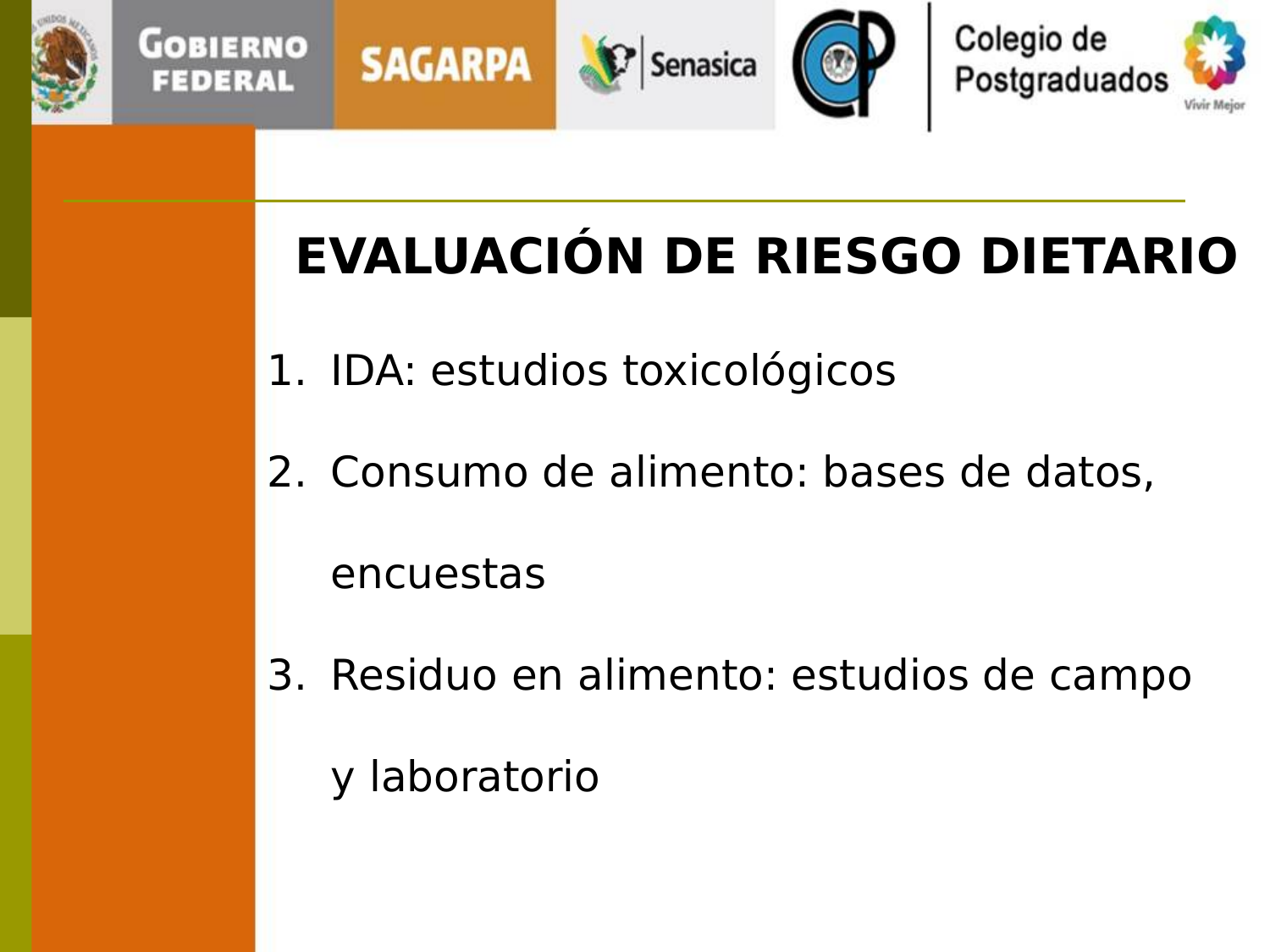

EVALUACIÓN DE RIESGO DIETARIO
IDA: estudios toxicológicos
Consumo de alimento: bases de datos, encuestas
Residuo en alimento: estudios de campo y laboratorio